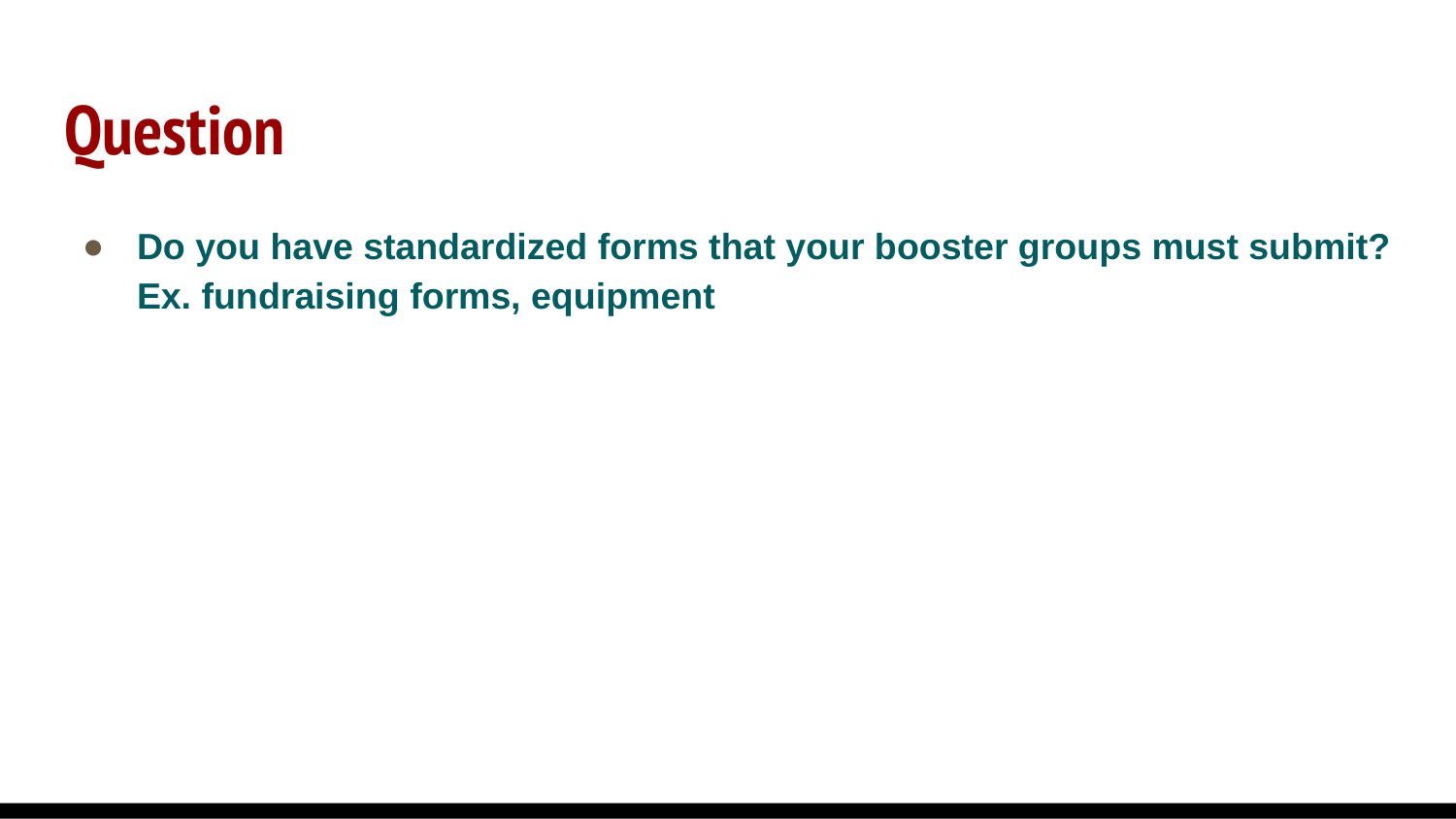

# Question
Do you have standardized forms that your booster groups must submit? Ex. fundraising forms, equipment